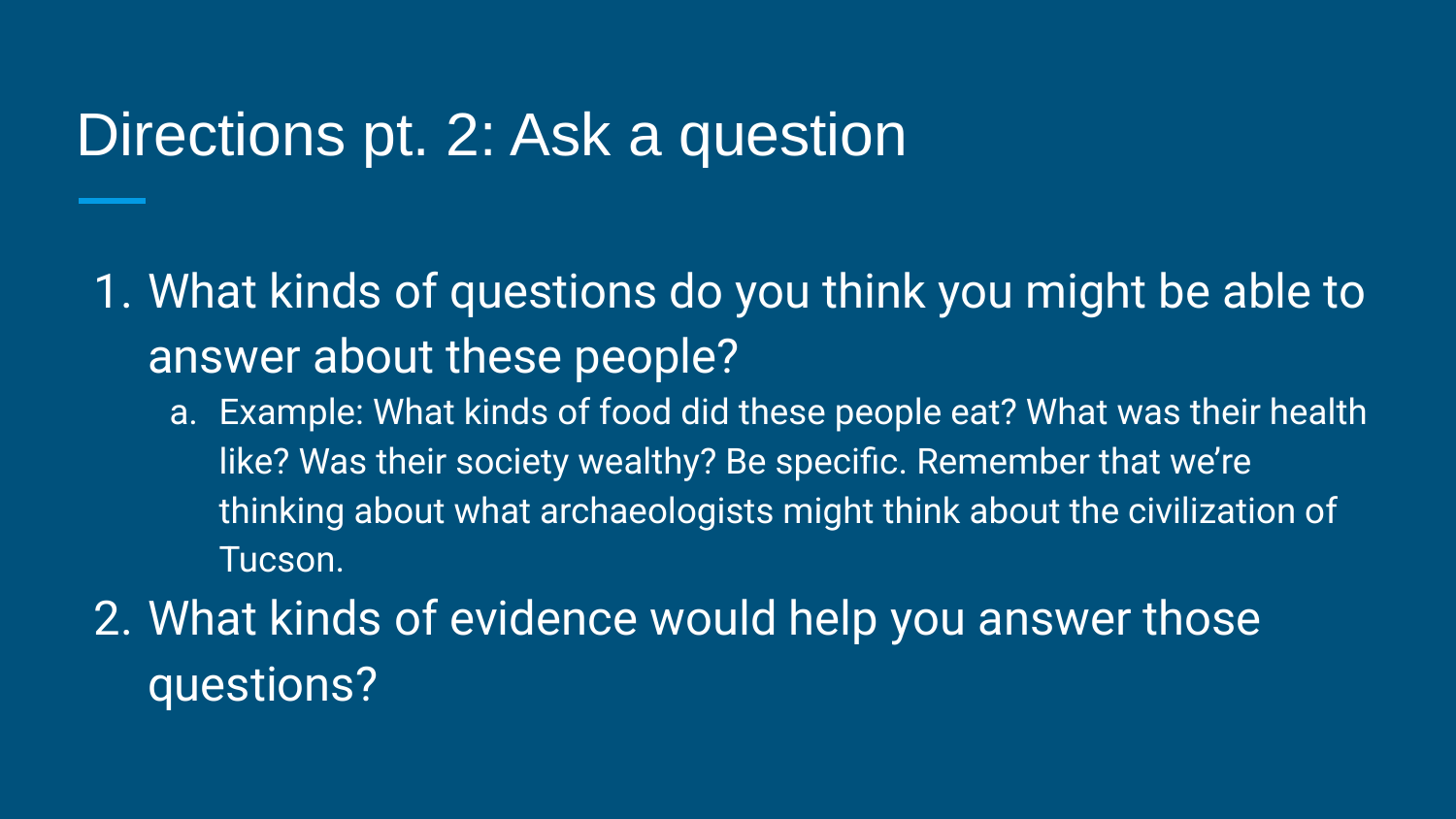

# Directions pt. 2: Ask a question
What kinds of questions do you think you might be able to answer about these people?
Example: What kinds of food did these people eat? What was their health like? Was their society wealthy? Be specific. Remember that we’re thinking about what archaeologists might think about the civilization of Tucson.
What kinds of evidence would help you answer those questions?